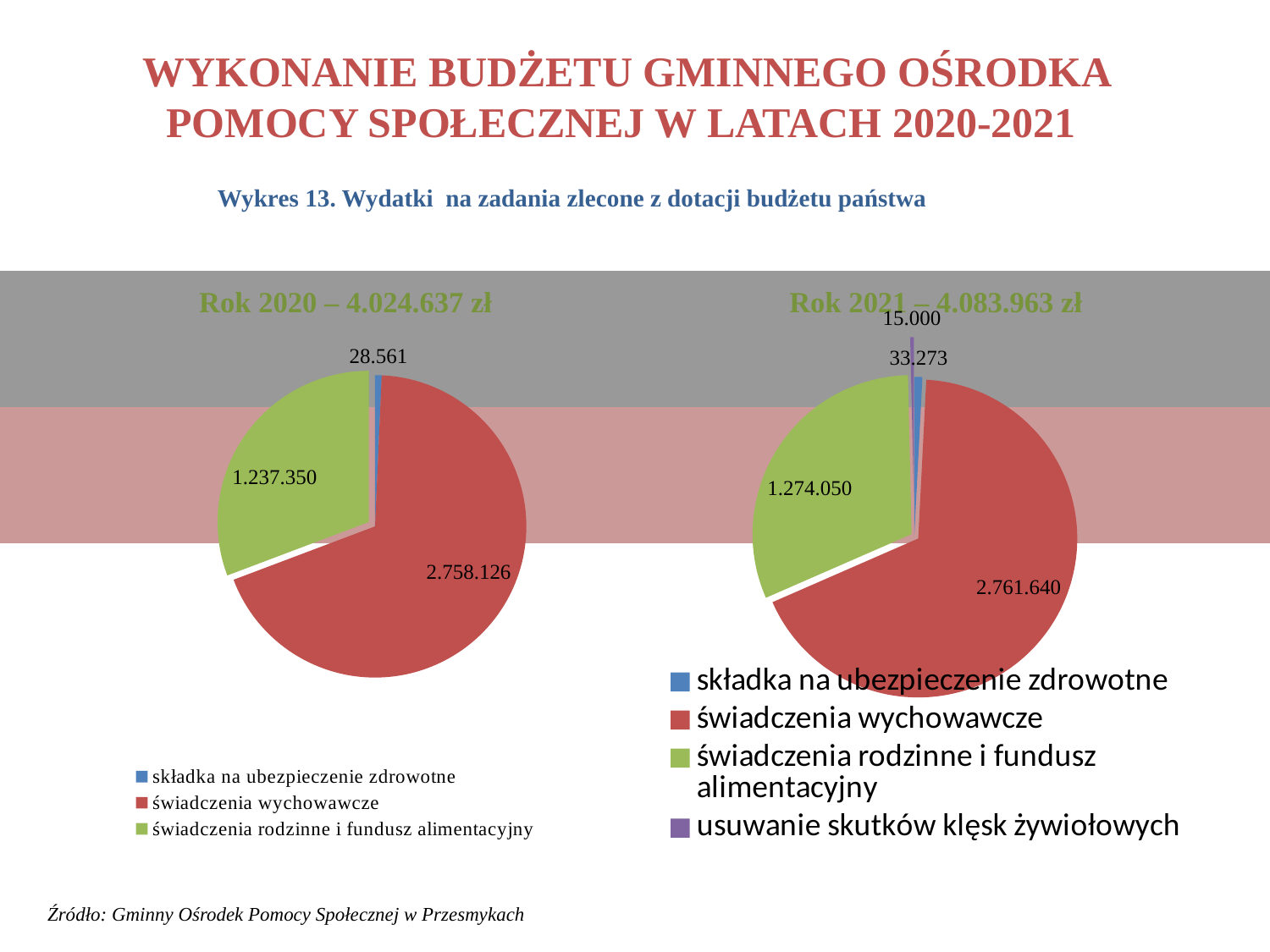

# WYKONANIE BUDŻETU GMINNEGO OŚRODKA POMOCY SPOŁECZNEJ W LATACH 2020-2021
Wykres 13. Wydatki  na zadania zlecone z dotacji budżetu państwa

Rok 2020 – 4.024.637 zł

Rok 2021 – 4.083.963 zł

### Chart

| Category | Kolumna1 |
|---|---|
| składka na ubezpieczenie zdrowotne | 28561.0 |
| świadczenia wychowawcze | 2758126.0 |
| świadczenia rodzinne i fundusz alimentacyjny | 1237350.0 |

### Chart

| Category | Sprzedaż |
|---|---|
| składka na ubezpieczenie zdrowotne | 33273.0 |
| świadczenia wychowawcze | 2761640.0 |
| świadczenia rodzinne i fundusz alimentacyjny | 1274050.0 |
| usuwanie skutków klęsk żywiołowych | 15000.0 |
Źródło: Gminny Ośrodek Pomocy Społecznej w Przesmykach